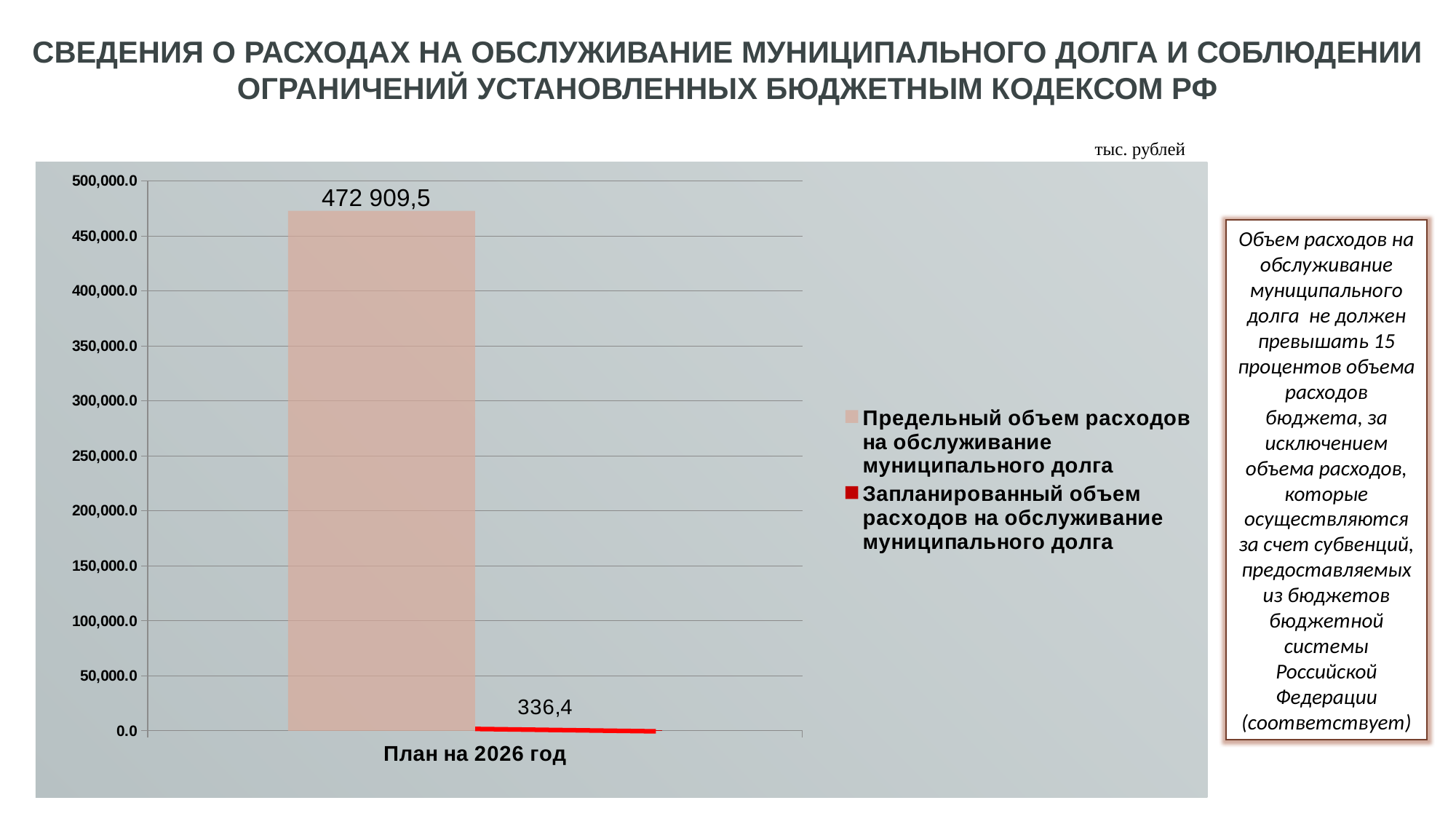

Сведения о расходах на обслуживание муниципального долга и соблюдении ограничений установленных бюджетным кодексом РФ
 тыс. рублей

### Chart

| Category | Предельный объем расходов на обслуживание муниципального долга | Запланированный объем расходов на обслуживание муниципального долга |
|---|---|---|
| План на 2026 год
 | 472909.47 | 336.4 |
Объем расходов на обслуживание муниципального долга  не должен превышать 15 процентов объема расходов бюджета, за исключением объема расходов, которые осуществляются за счет субвенций, предоставляемых из бюджетов бюджетной системы Российской Федерации
(соответствует)